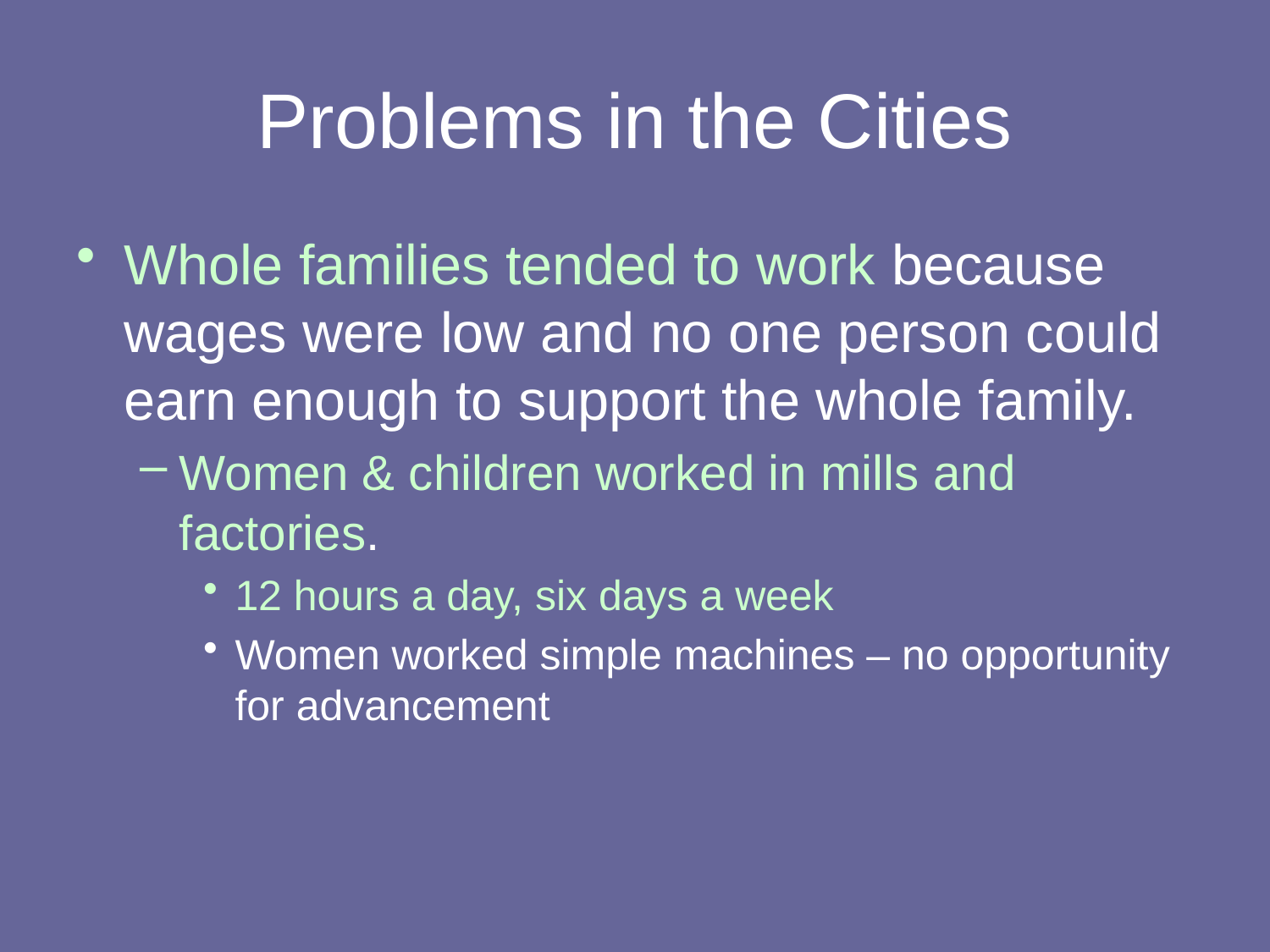

# Problems in the Cities
Whole families tended to work because wages were low and no one person could earn enough to support the whole family.
Women & children worked in mills and factories.
12 hours a day, six days a week
Women worked simple machines – no opportunity for advancement